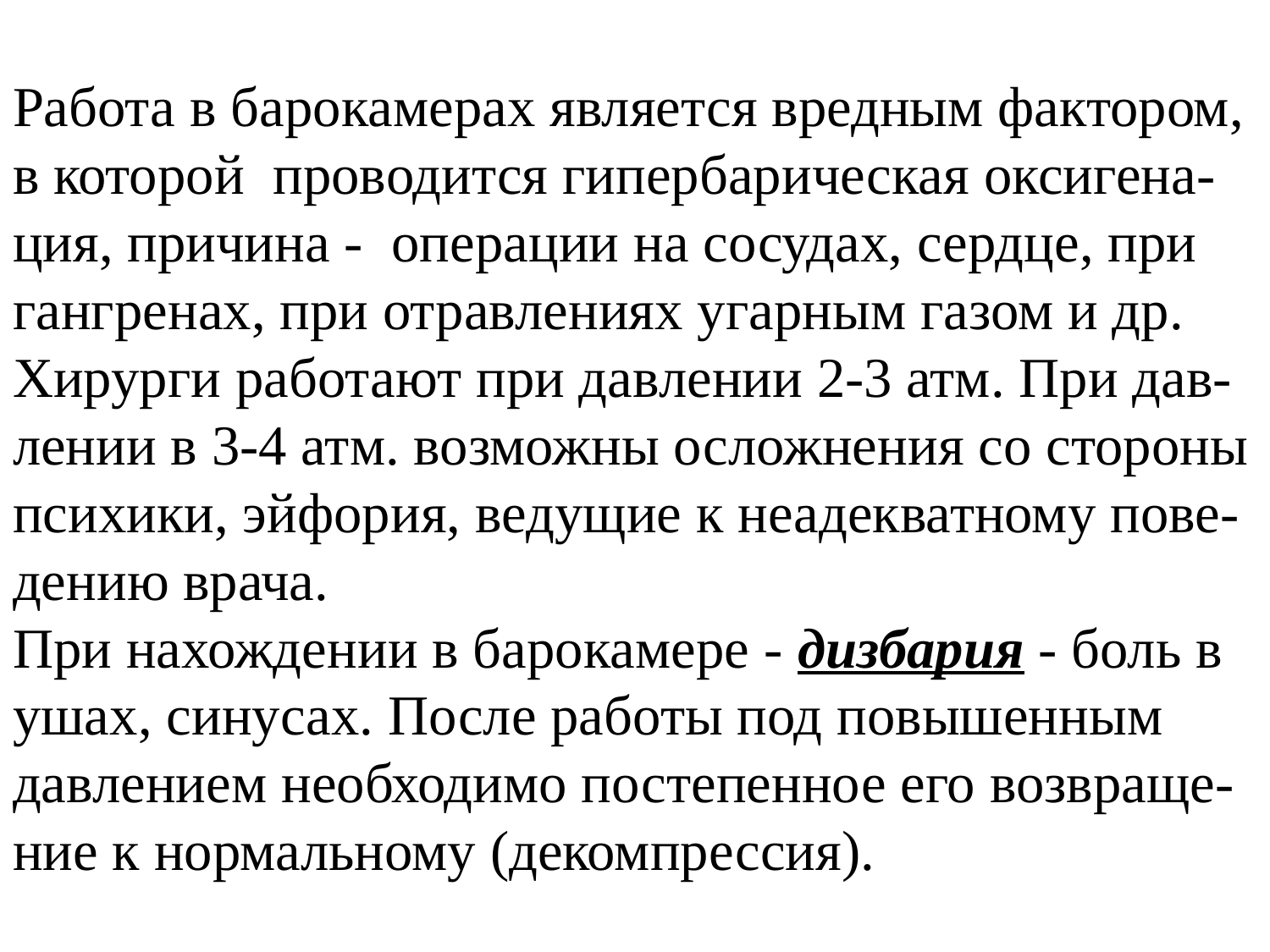

# Работа в барокамерах является вредным фактором, в которой  проводится гипербарическая оксигена-ция, причина -  операции на сосудах, сердце, при гангренах, при отравлениях угарным газом и др. Хирурги работают при давлении 2-3 атм. При дав-лении в 3-4 атм. возможны осложнения со стороны психики, эйфория, ведущие к неадекватному пове-дению врача. При нахождении в барокамере - дизбария - боль в ушах, синусах. После работы под повышенным давлением необходимо постепенное его возвраще-ние к нормальному (декомпрессия).